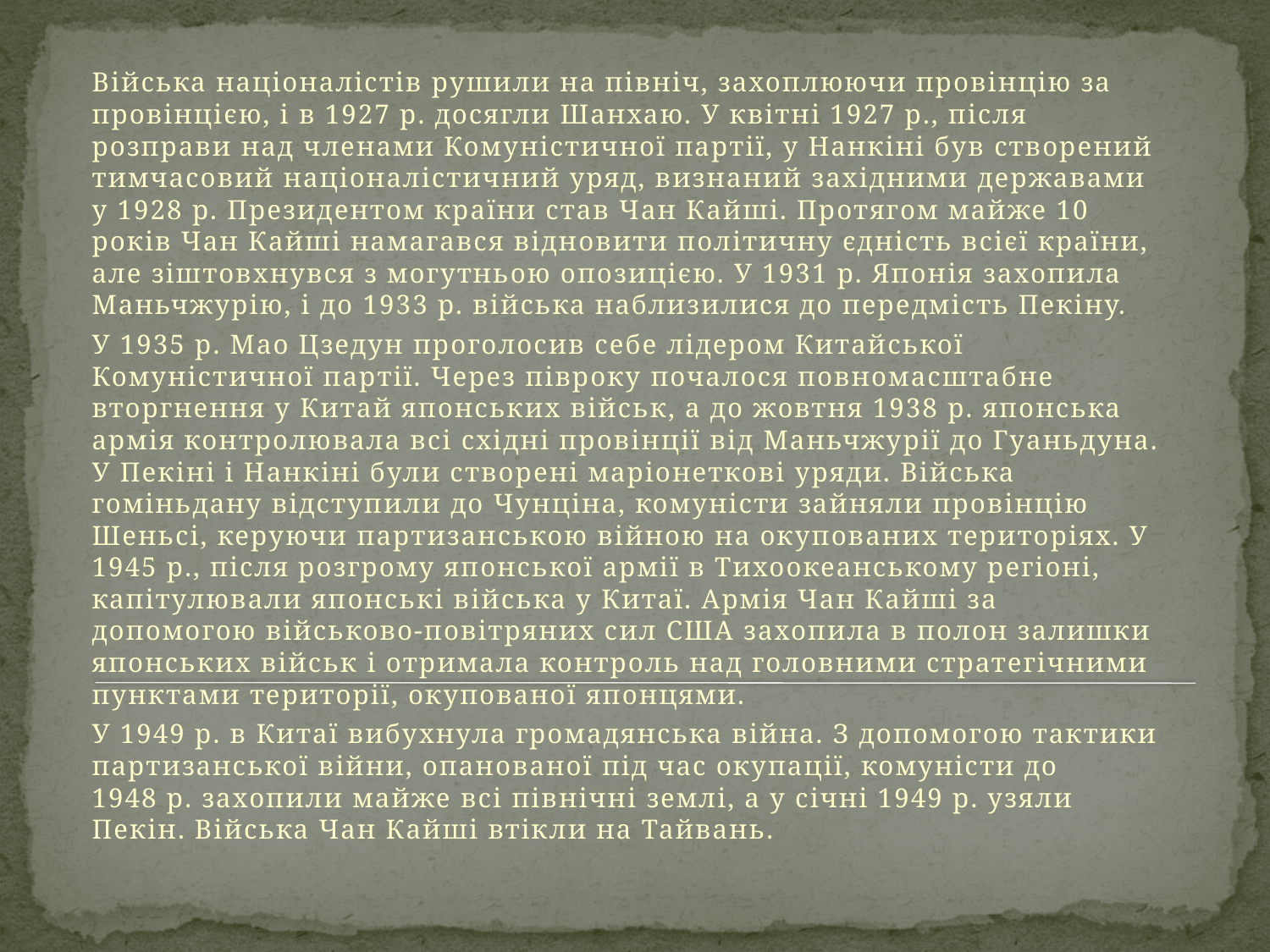

Війська націоналістів рушили на північ, захоплюючи провінцію за провінцією, і в 1927 р. досягли Шанхаю. У квітні 1927 р., після розправи над членами Комуністичної партії, у Нанкіні був створений тимчасовий націоналістичний уряд, визнаний західними державами у 1928 р. Президентом країни став Чан Кайші. Протягом майже 10 років Чан Кайші намагався відновити політичну єдність всієї країни, але зіштовхнувся з могутньою опозицією. У 1931 р. Японія захопила Маньчжурію, і до 1933 р. війська наблизилися до передмість Пекіну.
У 1935 р. Мао Цзедун проголосив себе лідером Китайської Комуністичної партії. Через півроку почалося повномасштабне вторгнення у Китай японських військ, а до жовтня 1938 р. японська армія контролювала всі східні провінції від Маньчжурії до Гуаньдуна. У Пекіні і Нанкіні були створені маріонеткові уряди. Війська гоміньдану відступили до Чунціна, комуністи зайняли провінцію Шеньсі, керуючи партизанською війною на окупованих територіях. У 1945 р., після розгрому японської армії в Тихоокеанському регіоні, капітулювали японські війська у Китаї. Армія Чан Кайші за допомогою військово-повітряних сил США захопила в полон залишки японських військ і отримала контроль над головними стратегічними пунктами території, окупованої японцями.
У 1949 р. в Китаї вибухнула громадянська війна. З допомогою тактики партизанської війни, опанованої під час окупації, комуністи до 1948 р. захопили майже всі північні землі, а у січні 1949 р. узяли Пекін. Війська Чан Кайші втікли на Тайвань.